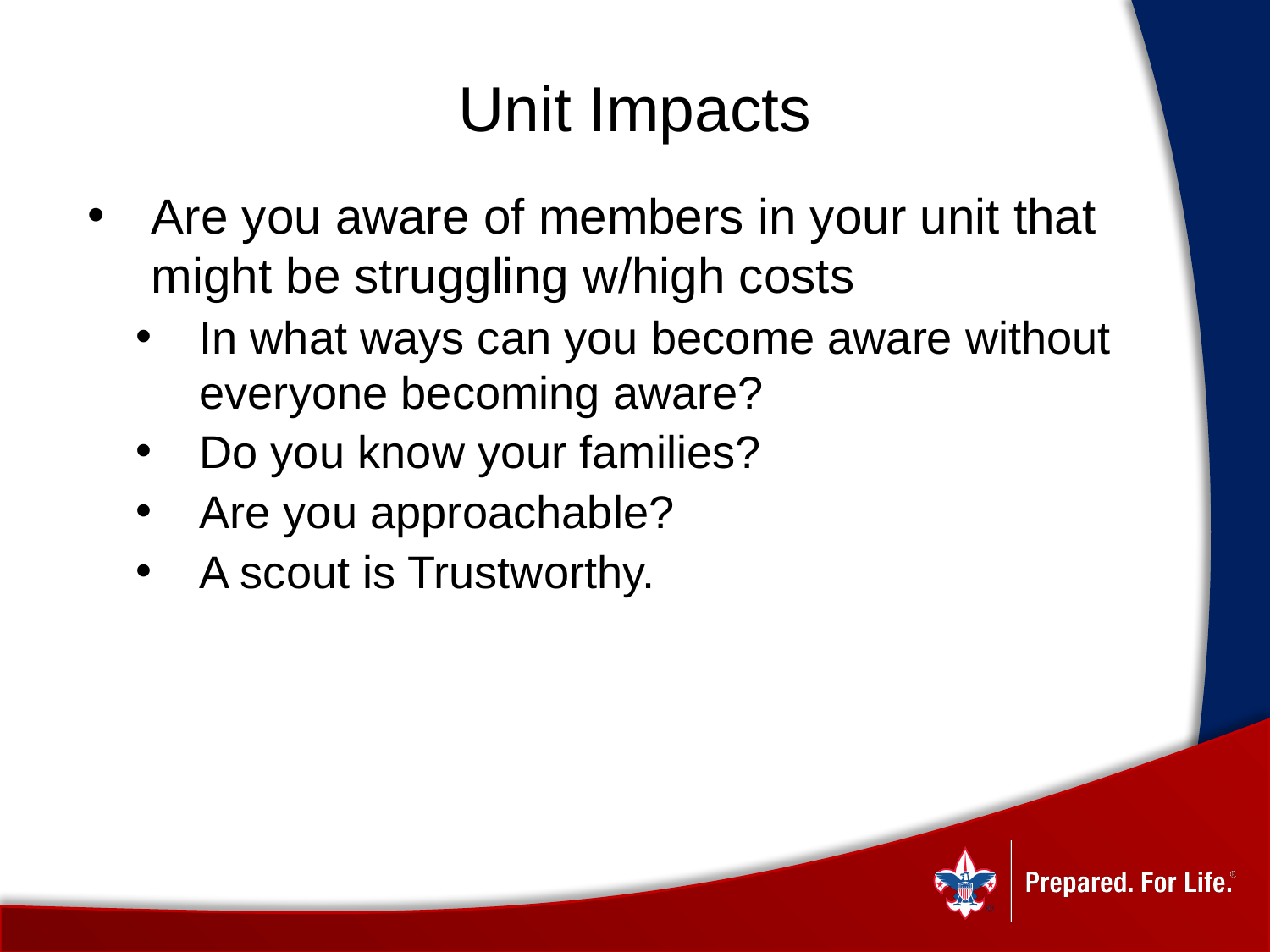

# Unit Impacts
Are you aware of members in your unit that might be struggling w/high costs
In what ways can you become aware without everyone becoming aware?
Do you know your families?
Are you approachable?
A scout is Trustworthy.